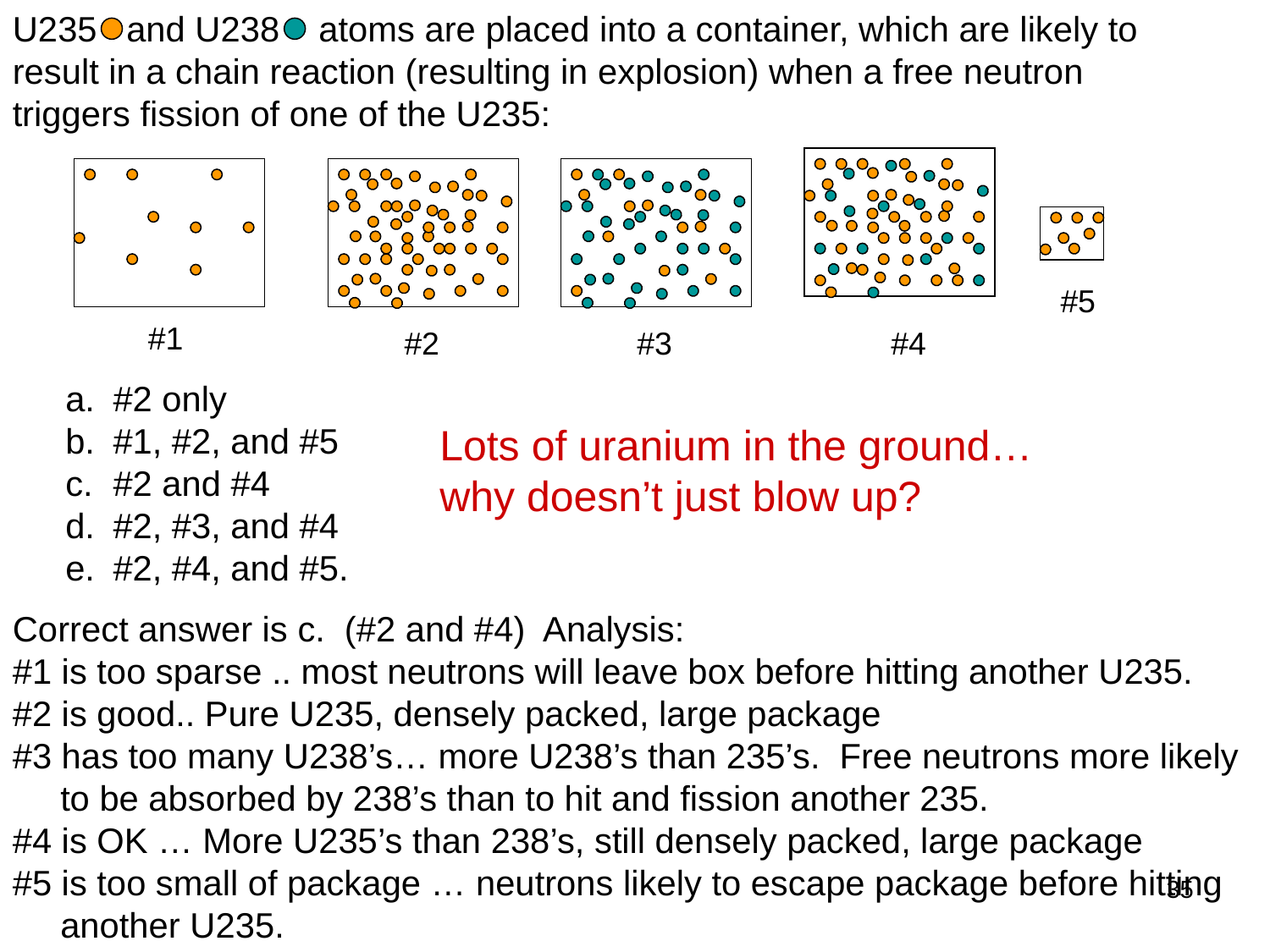

U235   and U238    atoms are placed into a container, which are likely to result in a chain reaction (resulting in explosion) when a free neutron triggers fission of one of the U235:

#5

#1
#2
#3
#4
#2 only
#1, #2, and #5
#2 and #4
#2, #3, and #4
#2, #4, and #5.
Lots of uranium in the ground…
why doesn’t just blow up?
Correct answer is c.  (#2 and #4)  Analysis:
#1 is too sparse .. most neutrons will leave box before hitting another U235.
#2 is good.. Pure U235, densely packed, large package
#3 has too many U238’s… more U238’s than 235’s.  Free neutrons more likely to be absorbed by 238’s than to hit and fission another 235.
#4 is OK … More U235’s than 238’s, still densely packed, large package
#5 is too small of package … neutrons likely to escape package before hitting another U235.
35